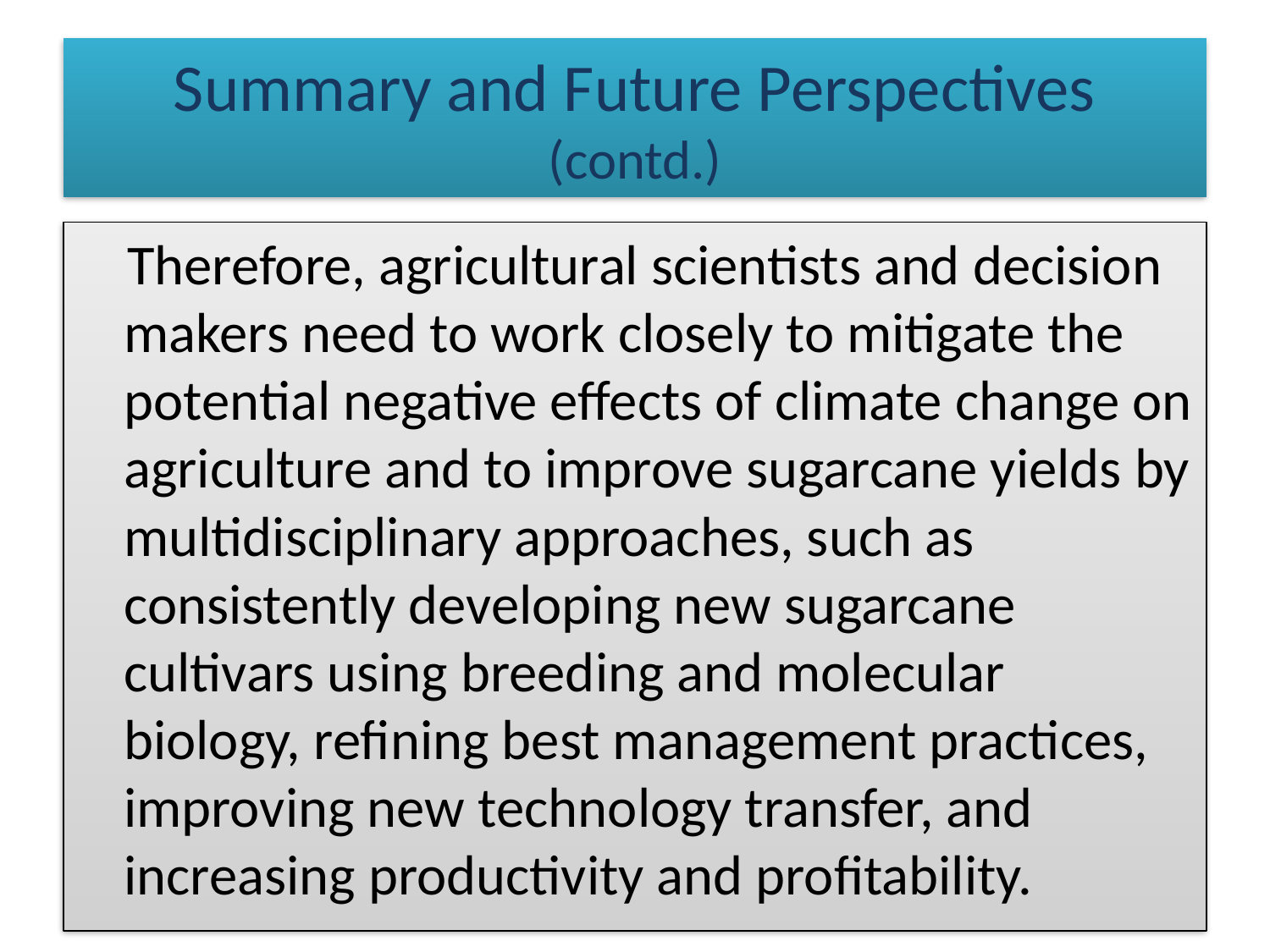

# Summary and Future Perspectives (contd.)
    Therefore, agricultural scientists and decision makers need to work closely to mitigate the potential negative effects of climate change on agriculture and to improve sugarcane yields by multidisciplinary approaches, such as consistently developing new sugarcane cultivars using breeding and molecular biology, refining best management practices, improving new technology transfer, and increasing productivity and profitability.